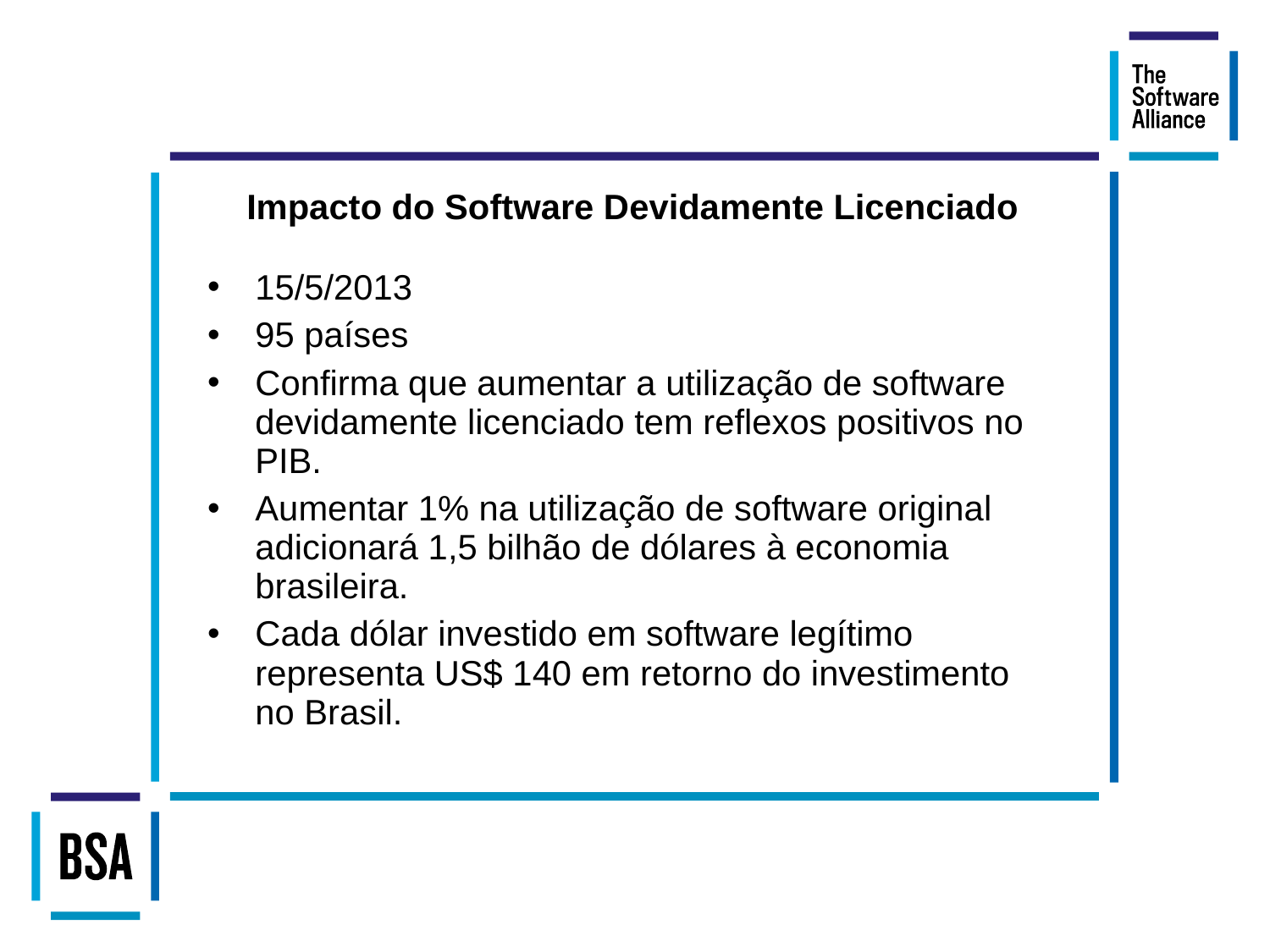

# Impacto do Software Devidamente Licenciado
15/5/2013
95 países
Confirma que aumentar a utilização de software devidamente licenciado tem reflexos positivos no PIB.
Aumentar 1% na utilização de software original adicionará 1,5 bilhão de dólares à economia brasileira.
Cada dólar investido em software legítimo representa US$ 140 em retorno do investimento no Brasil.